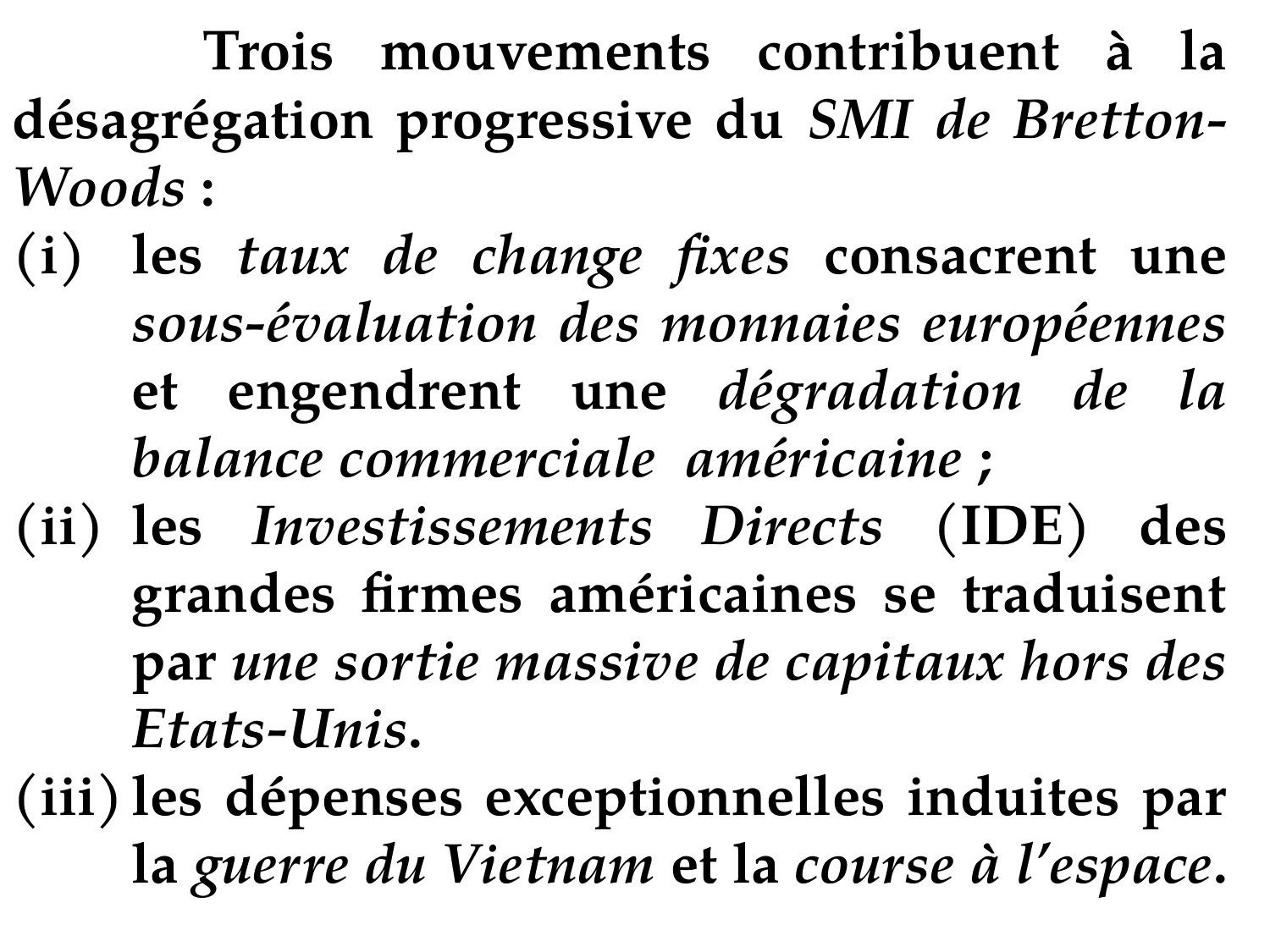

Trois mouvements contribuent à la désagrégation progressive du SMI de Bretton-Woods :
les taux de change fixes consacrent une sous-évaluation des monnaies européennes et engendrent une dégradation de la balance commerciale  américaine ;
les Investissements Directs (IDE) des grandes firmes américaines se traduisent par une sortie massive de capitaux hors des Etats-Unis.
les dépenses exceptionnelles induites par la guerre du Vietnam et la course à l’espace.
#